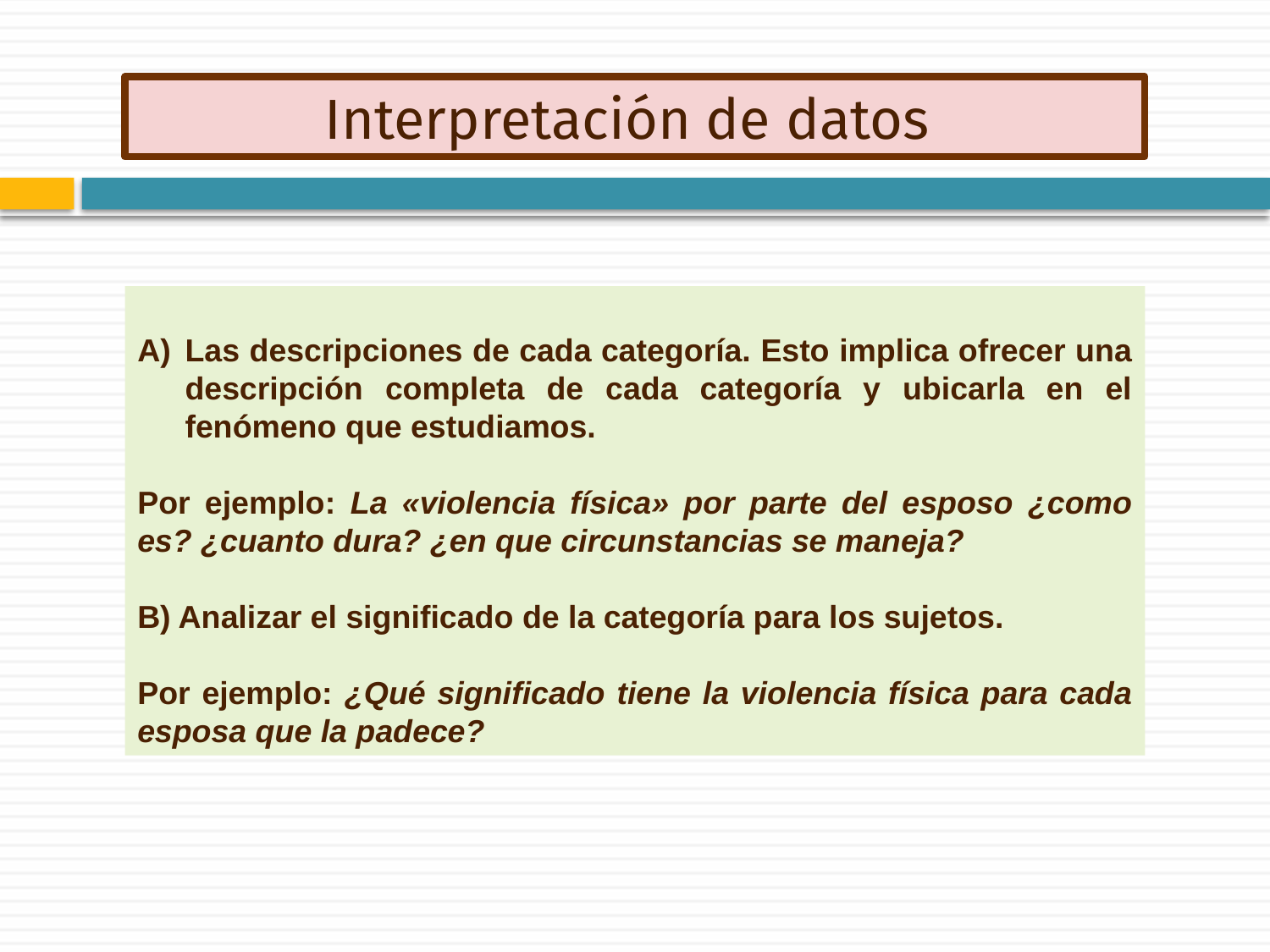

Interpretación de datos

Las descripciones de cada categoría. Esto implica ofrecer una descripción completa de cada categoría y ubicarla en el fenómeno que estudiamos.

Por ejemplo: La «violencia física» por parte del esposo ¿como es? ¿cuanto dura? ¿en que circunstancias se maneja?

B) Analizar el significado de la categoría para los sujetos.

Por ejemplo: ¿Qué significado tiene la violencia física para cada esposa que la padece?